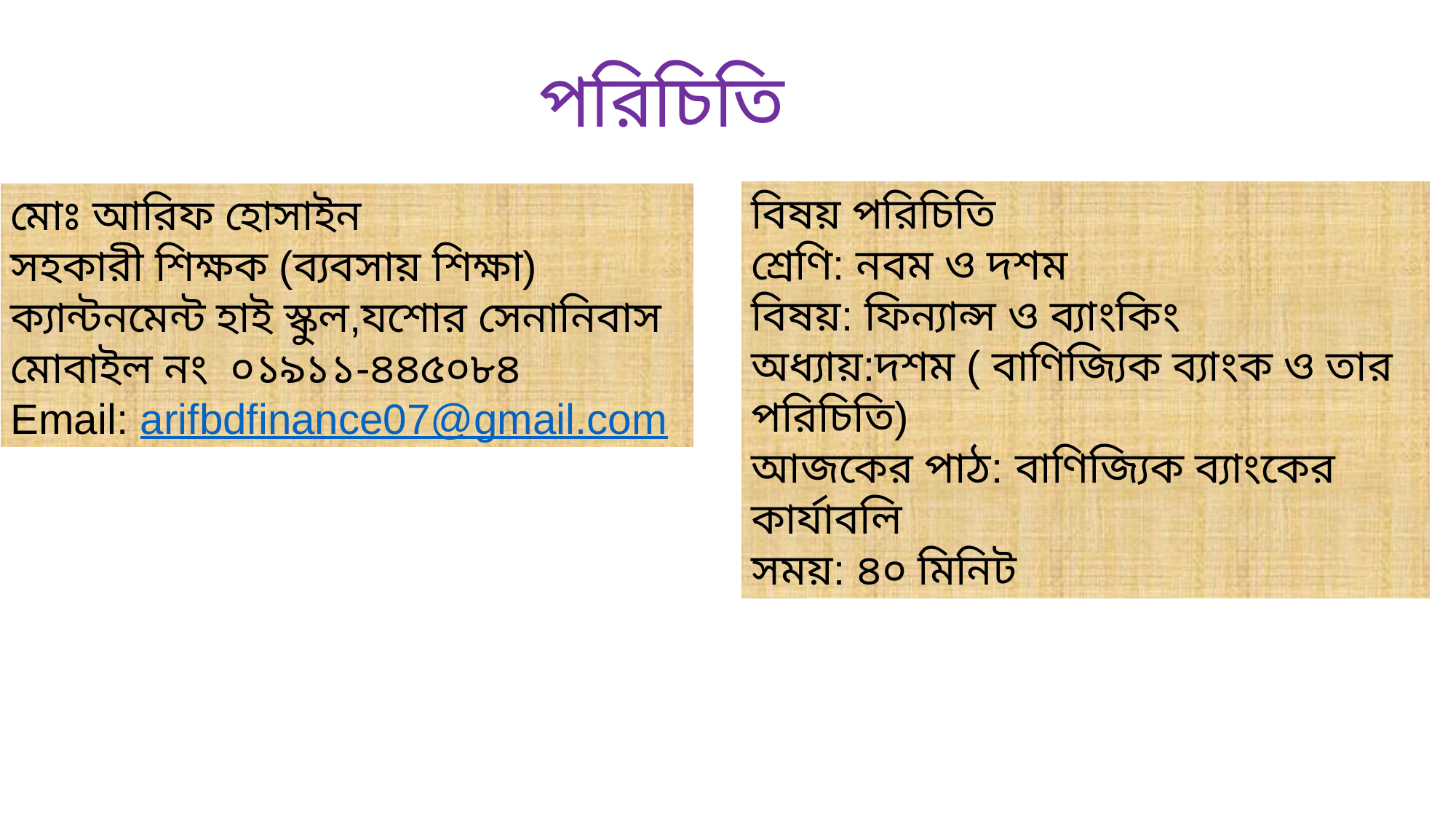

পরিচিতি
বিষয় পরিচিতি
শ্রেণি: নবম ও দশম
বিষয়: ফিন্যান্স ও ব্যাংকিং
অধ্যায়:দশম ( বাণিজ্যিক ব্যাংক ও তার পরিচিতি)
আজকের পাঠ: বাণিজ্যিক ব্যাংকের কার্যাবলি
সময়: ৪০ মিনিট
মোঃ আরিফ হোসাইন
সহকারী শিক্ষক (ব্যবসায় শিক্ষা)
ক্যান্টনমেন্ট হাই স্কুল,যশোর সেনানিবাস
মোবাইল নং  ০১৯১১-৪৪৫০৮৪
Email: arifbdfinance07@gmail.com